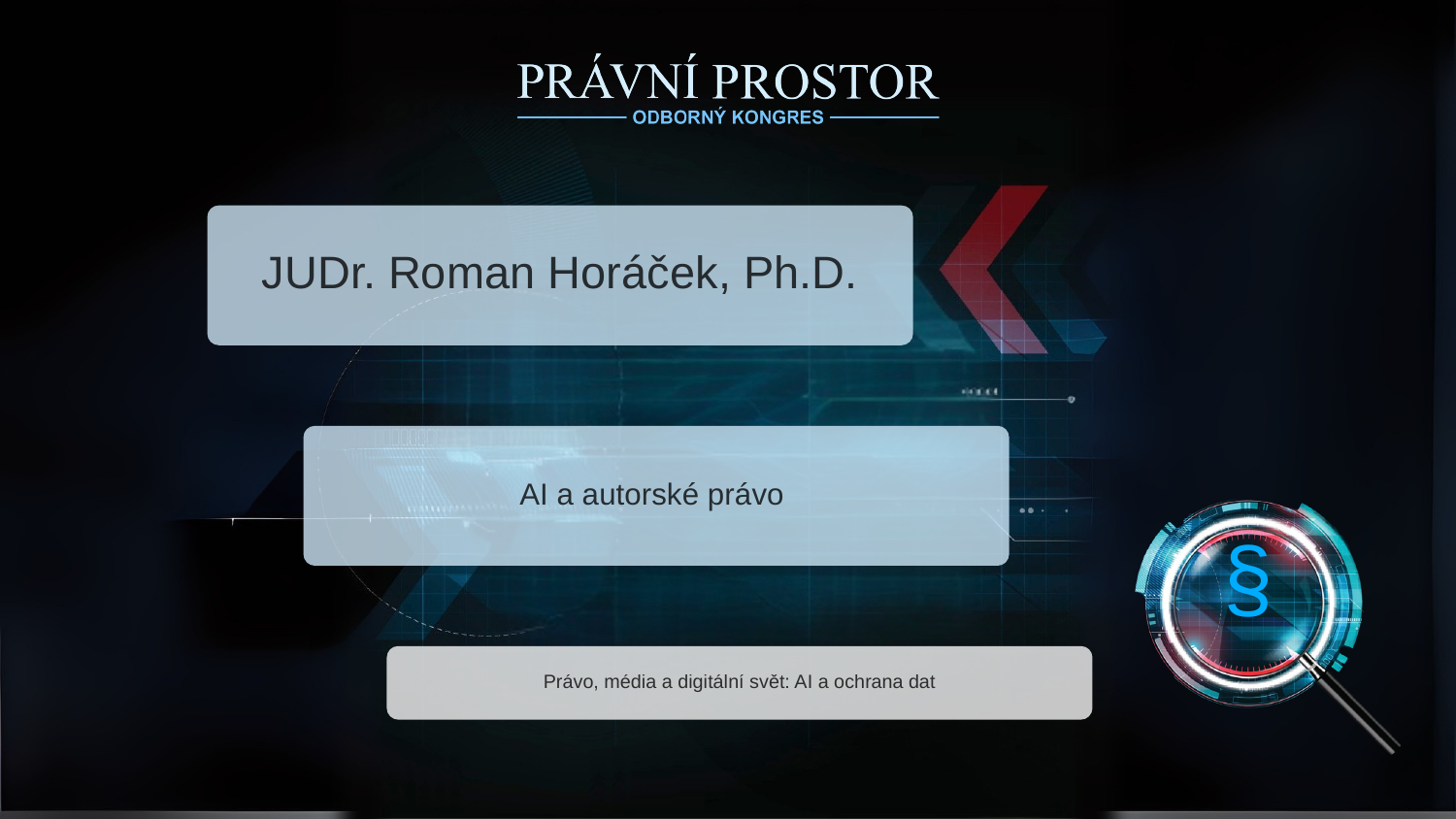

JUDr. Roman Horáček, Ph.D.

AI a autorské právo

§

Právo, média a digitální svět: AI a ochrana dat